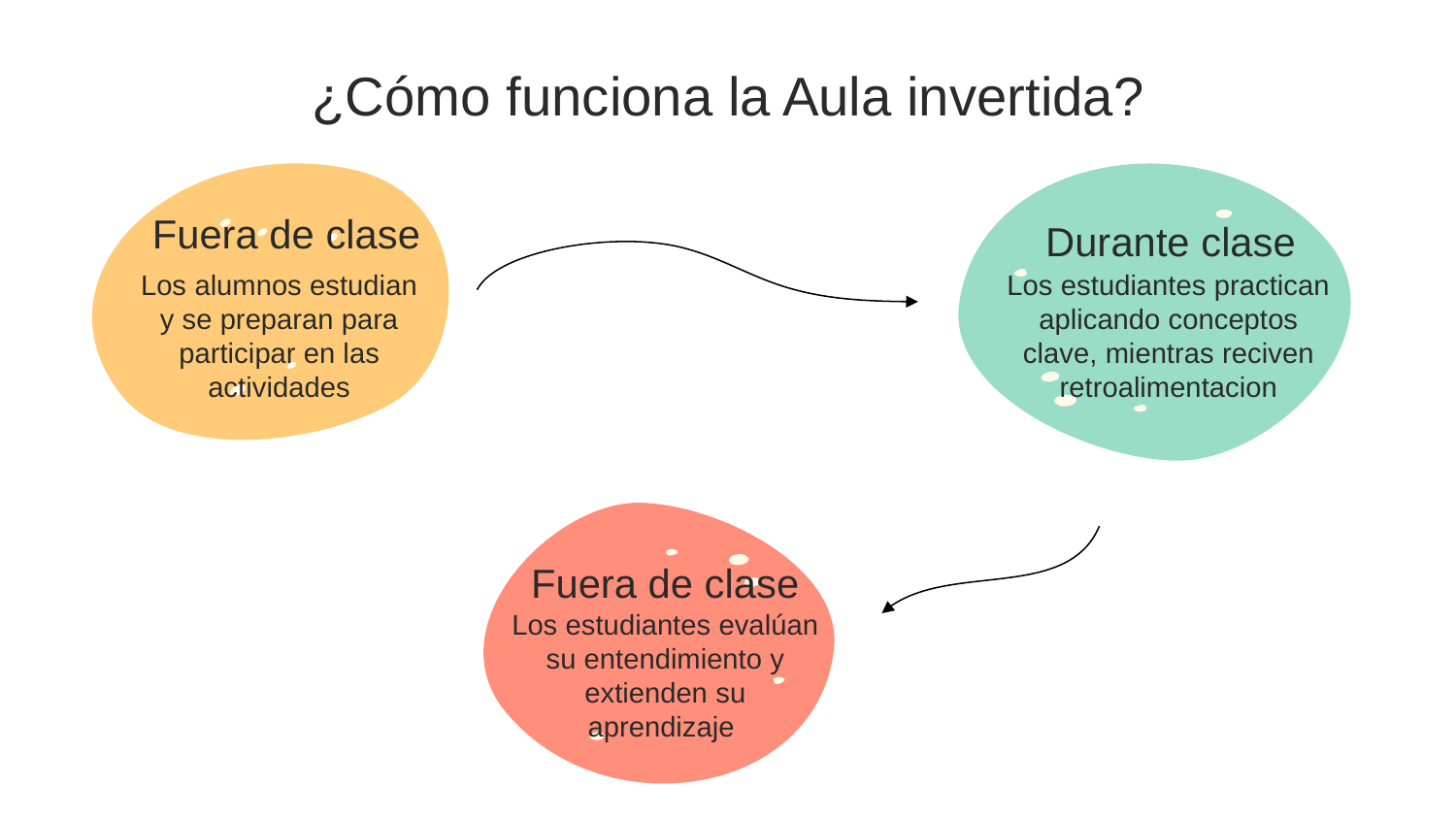

# ¿Cómo funciona la Aula invertida?

Fuera de clase
Los alumnos estudian y se preparan para participar en las actividades

Durante clase
Los estudiantes practican aplicando conceptos clave, mientras reciven retroalimentacion

Fuera de clase
Los estudiantes evalúan su entendimiento y extienden su aprendizaje